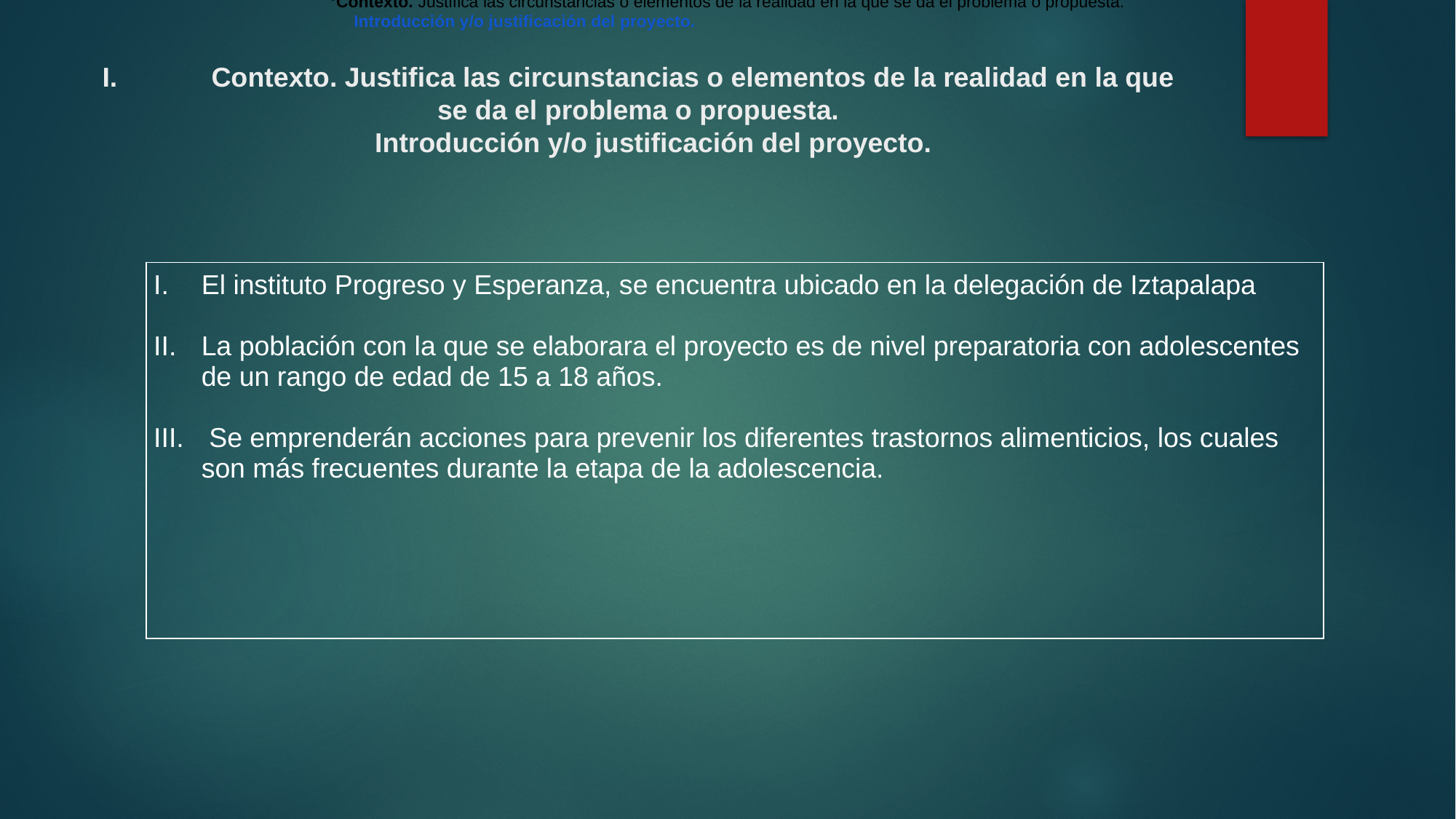

Contexto. Justifica las circunstancias o elementos de la realidad en la que se da el problema o propuesta.
     Introducción y/o justificación del proyecto.

# I.	Contexto. Justifica las circunstancias o elementos de la realidad en la que se da el problema o propuesta. Introducción y/o justificación del proyecto.
| El instituto Progreso y Esperanza, se encuentra ubicado en la delegación de Iztapalapa La población con la que se elaborara el proyecto es de nivel preparatoria con adolescentes de un rango de edad de 15 a 18 años.  Se emprenderán acciones para prevenir los diferentes trastornos alimenticios, los cuales son más frecuentes durante la etapa de la adolescencia. |
| --- |